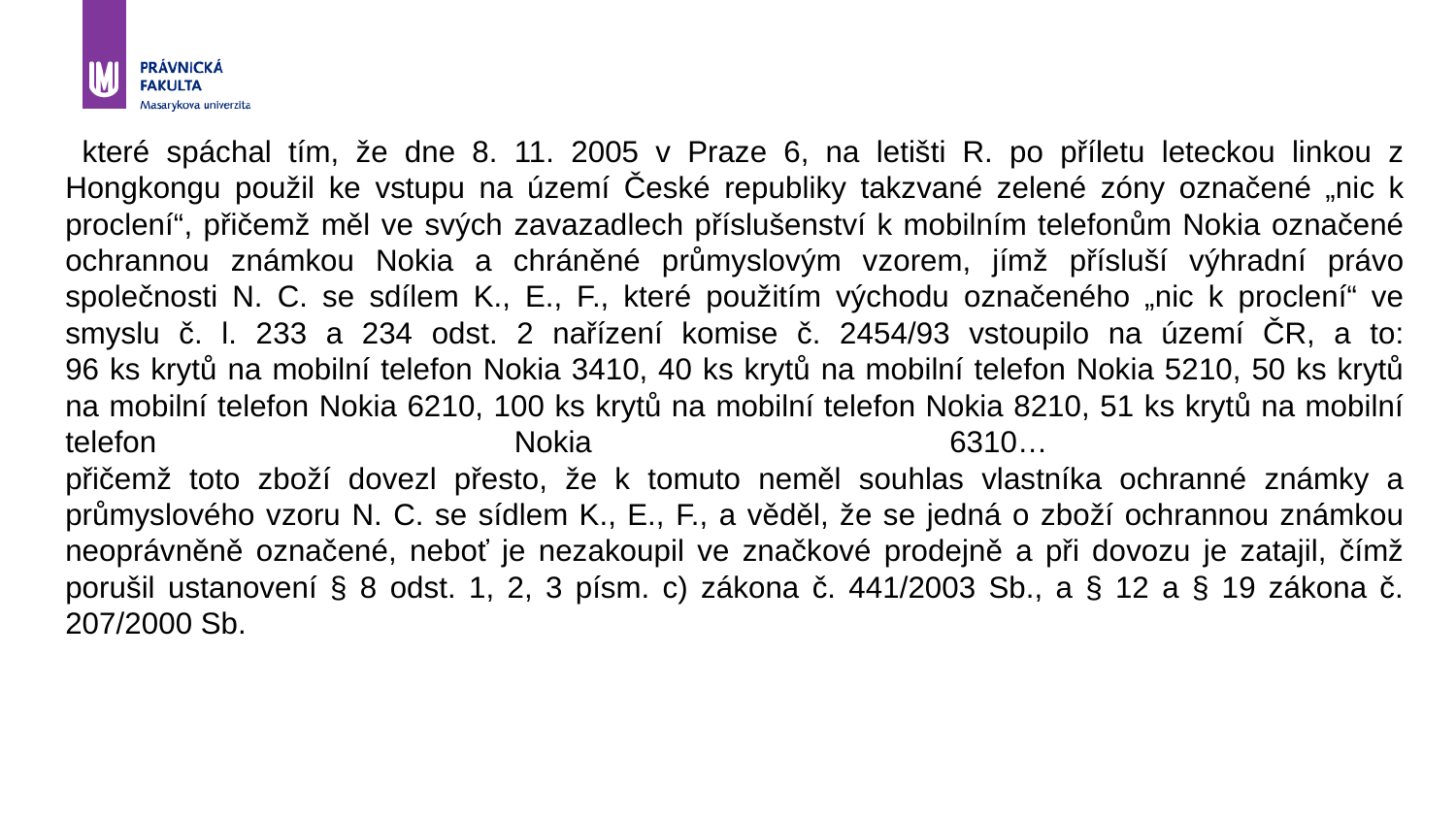

které spáchal tím, že dne 8. 11. 2005 v Praze 6, na letišti R. po příletu leteckou linkou z Hongkongu použil ke vstupu na území České republiky takzvané zelené zóny označené „nic k proclení“, přičemž měl ve svých zavazadlech příslušenství k mobilním telefonům Nokia označené ochrannou známkou Nokia a chráněné průmyslovým vzorem, jímž přísluší výhradní právo společnosti N. C. se sdílem K., E., F., které použitím východu označeného „nic k proclení“ ve smyslu č. l. 233 a 234 odst. 2 nařízení komise č. 2454/93 vstoupilo na území ČR, a to:
96 ks krytů na mobilní telefon Nokia 3410, 40 ks krytů na mobilní telefon Nokia 5210, 50 ks krytů na mobilní telefon Nokia 6210, 100 ks krytů na mobilní telefon Nokia 8210, 51 ks krytů na mobilní telefon Nokia 6310…
přičemž toto zboží dovezl přesto, že k tomuto neměl souhlas vlastníka ochranné známky a průmyslového vzoru N. C. se sídlem K., E., F., a věděl, že se jedná o zboží ochrannou známkou neoprávněně označené, neboť je nezakoupil ve značkové prodejně a při dovozu je zatajil, čímž porušil ustanovení § 8 odst. 1, 2, 3 písm. c) zákona č. 441/2003 Sb., a § 12 a § 19 zákona č. 207/2000 Sb.